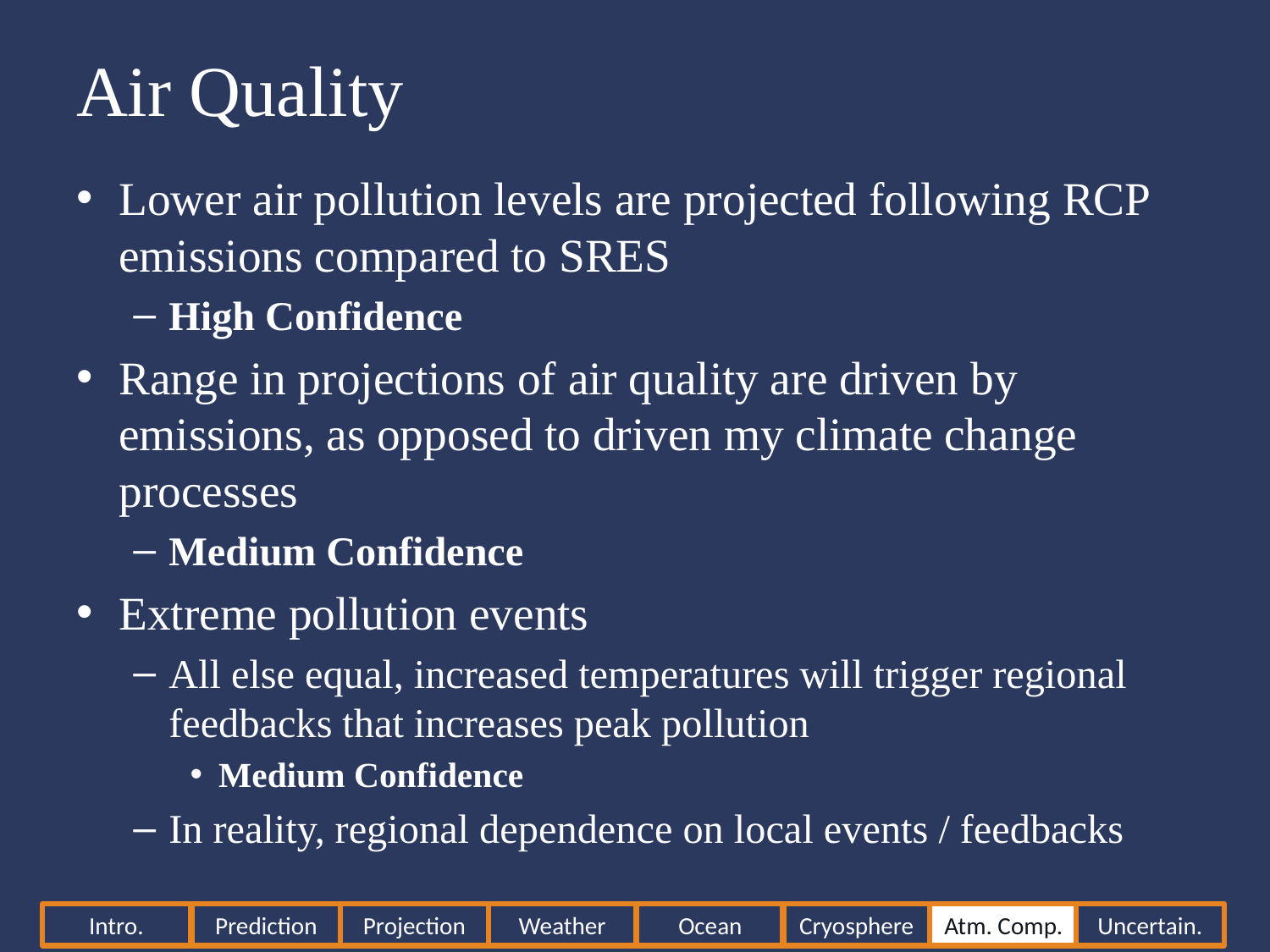

# Air Quality
Lower air pollution levels are projected following RCP emissions compared to SRES
High Confidence
Range in projections of air quality are driven by emissions, as opposed to driven my climate change processes
Medium Confidence
Extreme pollution events
All else equal, increased temperatures will trigger regional feedbacks that increases peak pollution
Medium Confidence
In reality, regional dependence on local events / feedbacks

Intro.
Prediction
Projection
Weather
Ocean
Cryosphere
Atm. Comp.
Uncertain.